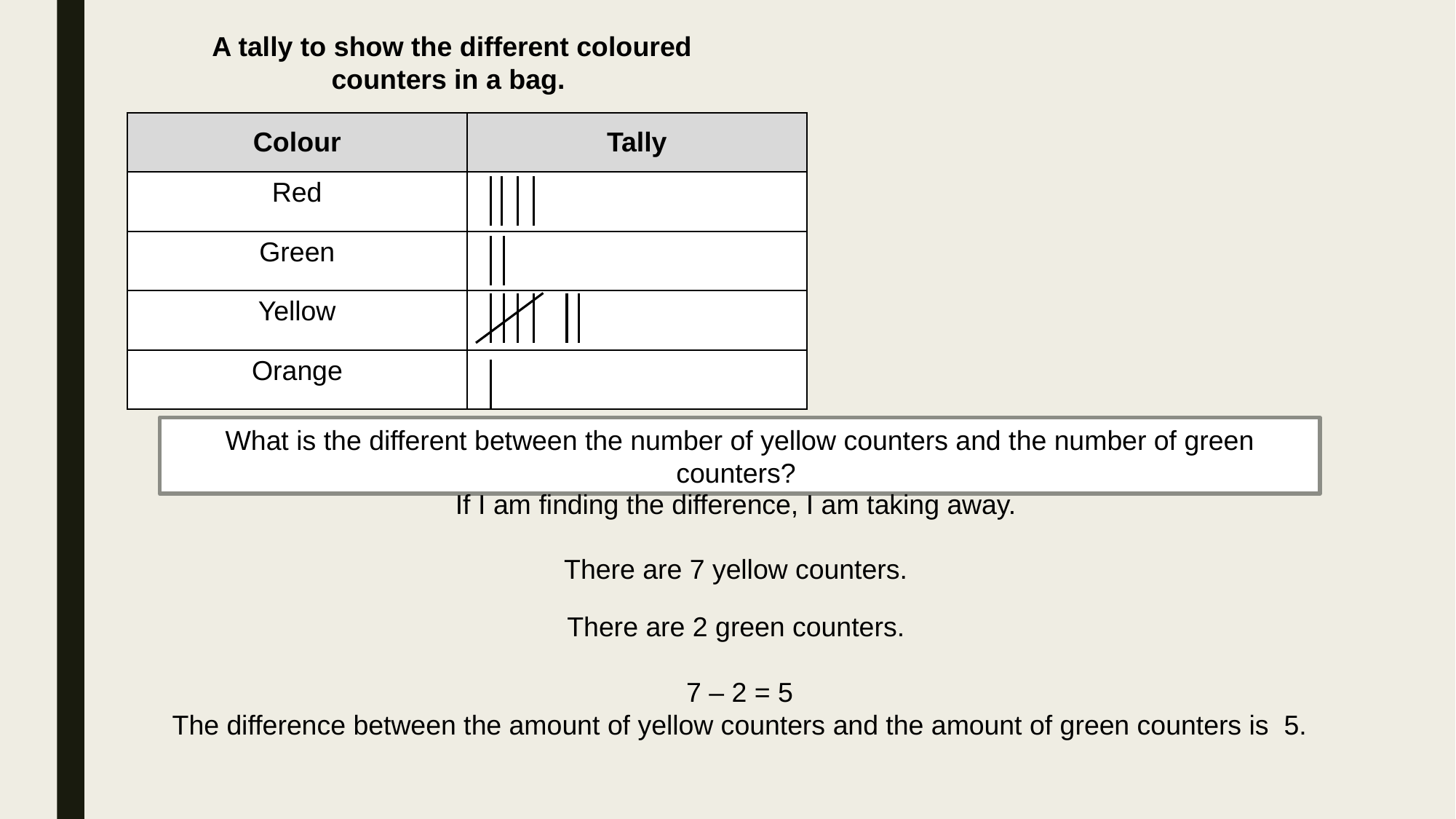

A tally to show the different coloured counters in a bag.
| Colour | Tally |
| --- | --- |
| Red |  |
| Green |  |
| Yellow |  |
| Orange |  |
What is the different between the number of yellow counters and the number of green counters?
If I am finding the difference, I am taking away.
There are 7 yellow counters.
There are 2 green counters.
7 – 2 = 5
The difference between the amount of yellow counters and the amount of green counters is  5.